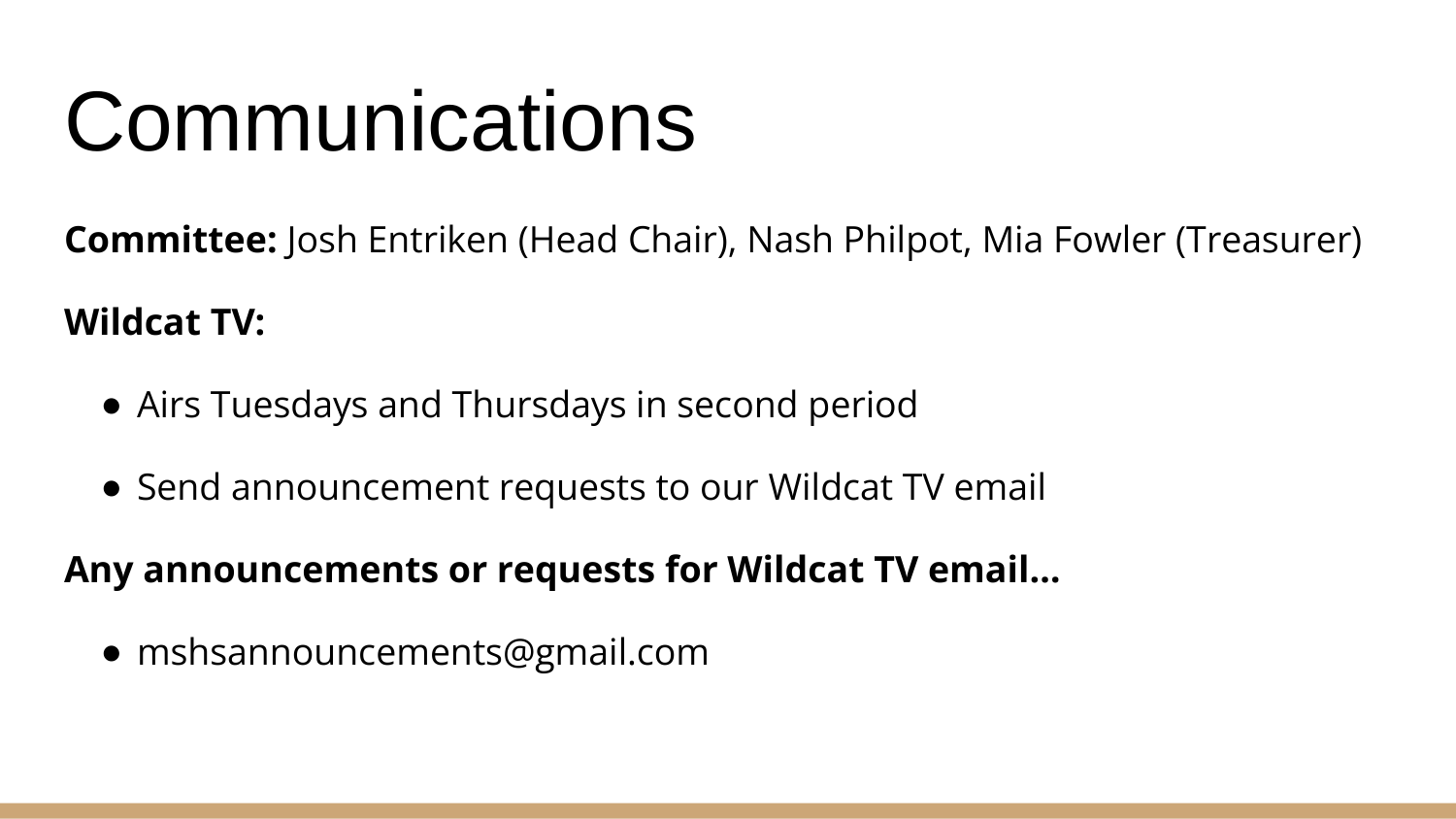

# Communications
Committee: Josh Entriken (Head Chair), Nash Philpot, Mia Fowler (Treasurer)
Wildcat TV:
Airs Tuesdays and Thursdays in second period
Send announcement requests to our Wildcat TV email
Any announcements or requests for Wildcat TV email…
mshsannouncements@gmail.com